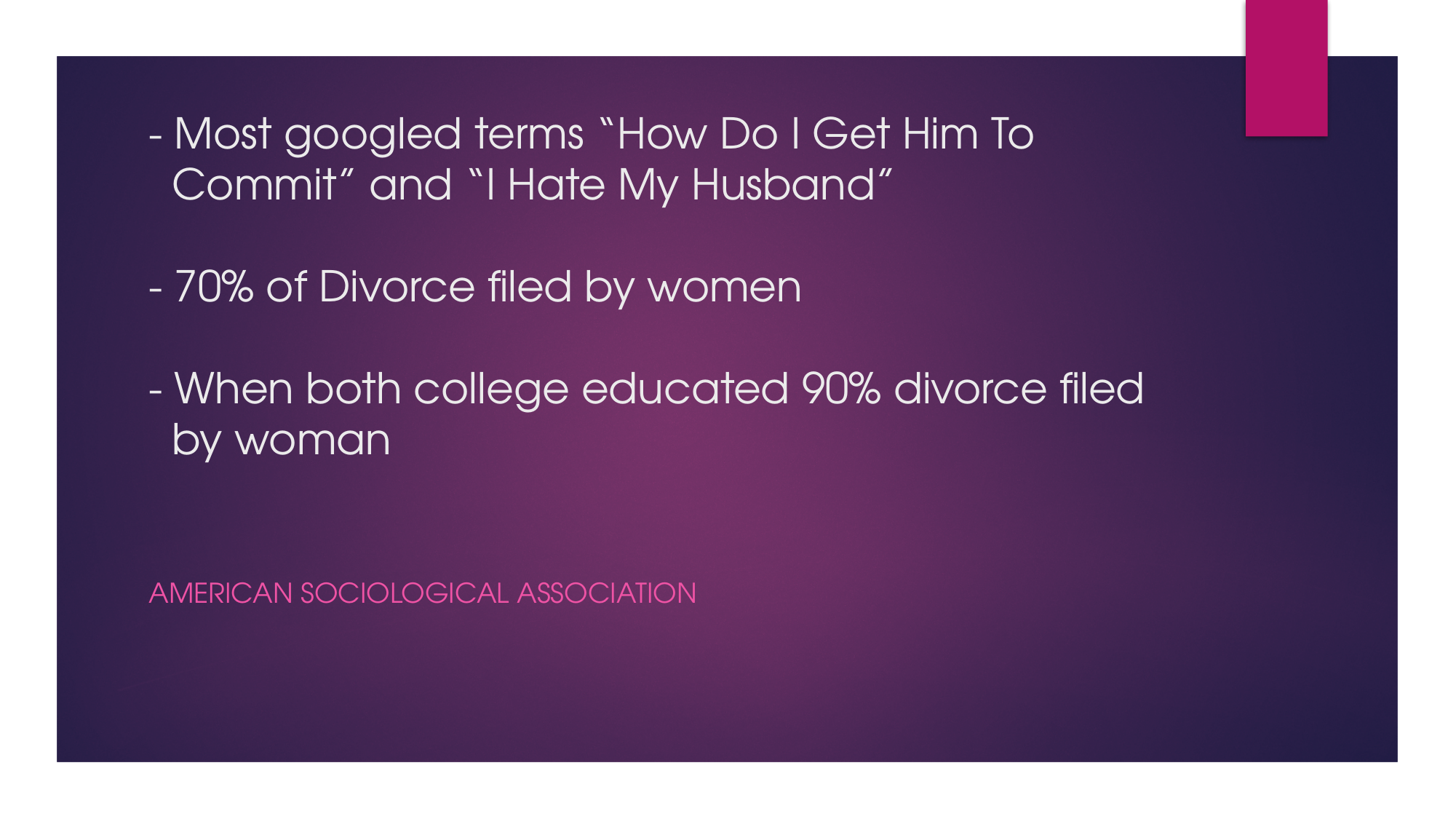

# - Most googled terms “How Do I Get Him To Commit” and “I Hate My Husband” - 70% of Divorce filed by women - When both college educated 90% divorce filed by woman
American Sociological Association